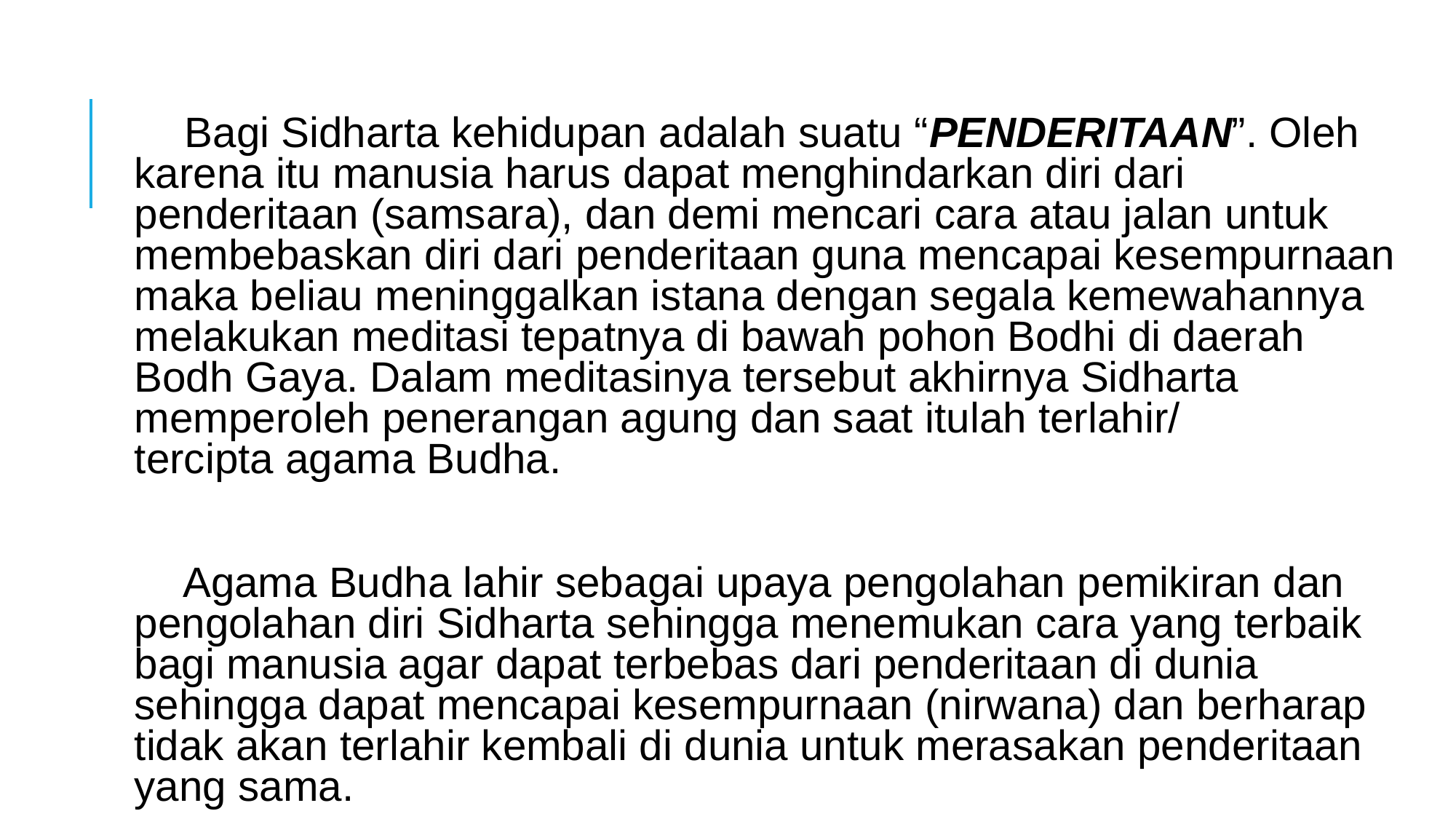

Bagi Sidharta kehidupan adalah suatu “PENDERITAAN”. Oleh karena itu manusia harus dapat menghindarkan diri dari penderitaan (samsara), dan demi mencari cara atau jalan untuk membebaskan diri dari penderitaan guna mencapai kesempurnaan maka beliau meninggalkan istana dengan segala kemewahannya melakukan meditasi tepatnya di bawah pohon Bodhi di daerah Bodh Gaya. Dalam meditasinya tersebut akhirnya Sidharta memperoleh penerangan agung dan saat itulah terlahir/ tercipta agama Budha.

     Agama Budha lahir sebagai upaya pengolahan pemikiran dan pengolahan diri Sidharta sehingga menemukan cara yang terbaik bagi manusia agar dapat terbebas dari penderitaan di dunia sehingga dapat mencapai kesempurnaan (nirwana) dan berharap tidak akan terlahir kembali di dunia untuk merasakan penderitaan yang sama.